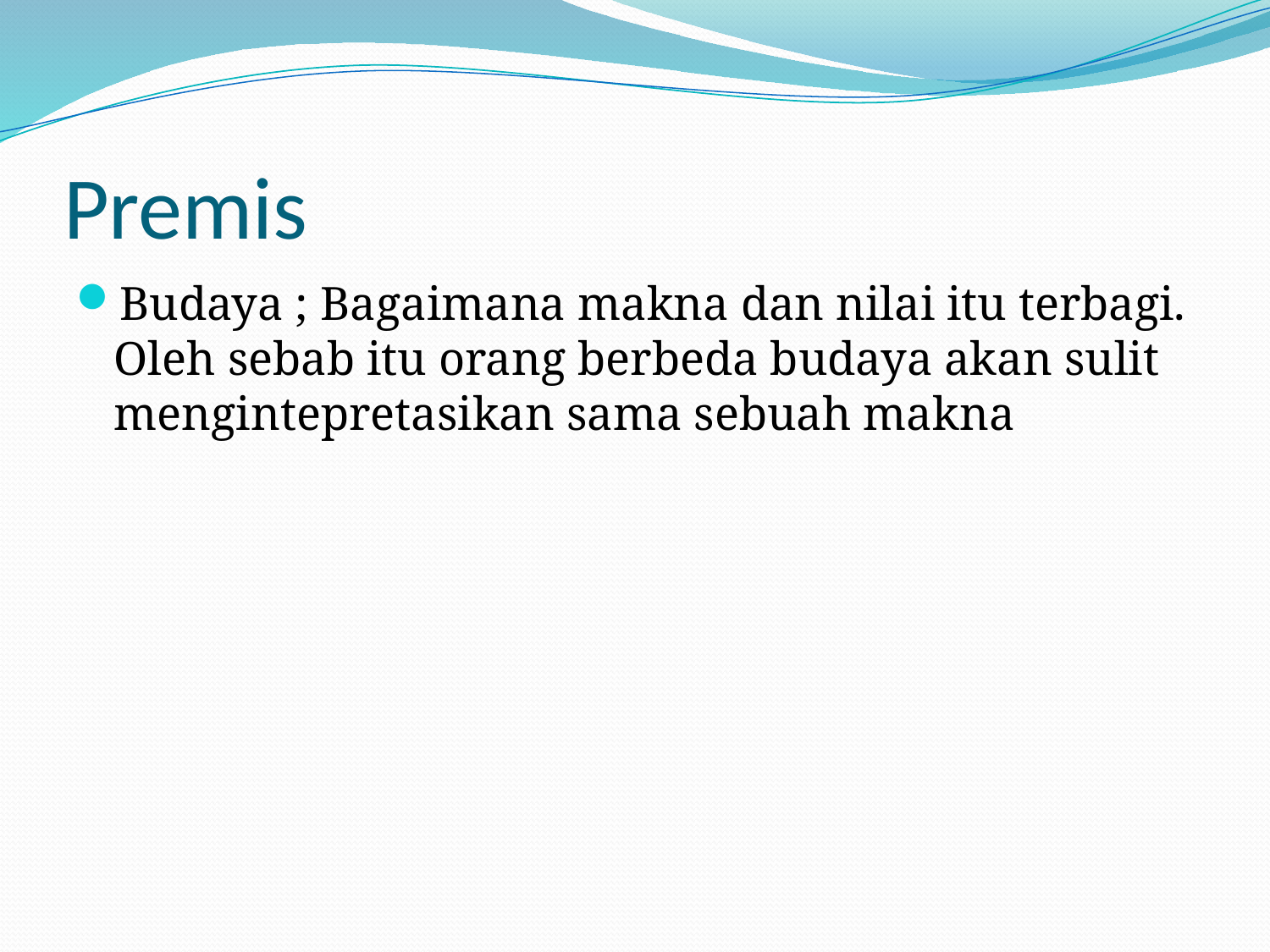

# Premis
Budaya ; Bagaimana makna dan nilai itu terbagi. Oleh sebab itu orang berbeda budaya akan sulit mengintepretasikan sama sebuah makna